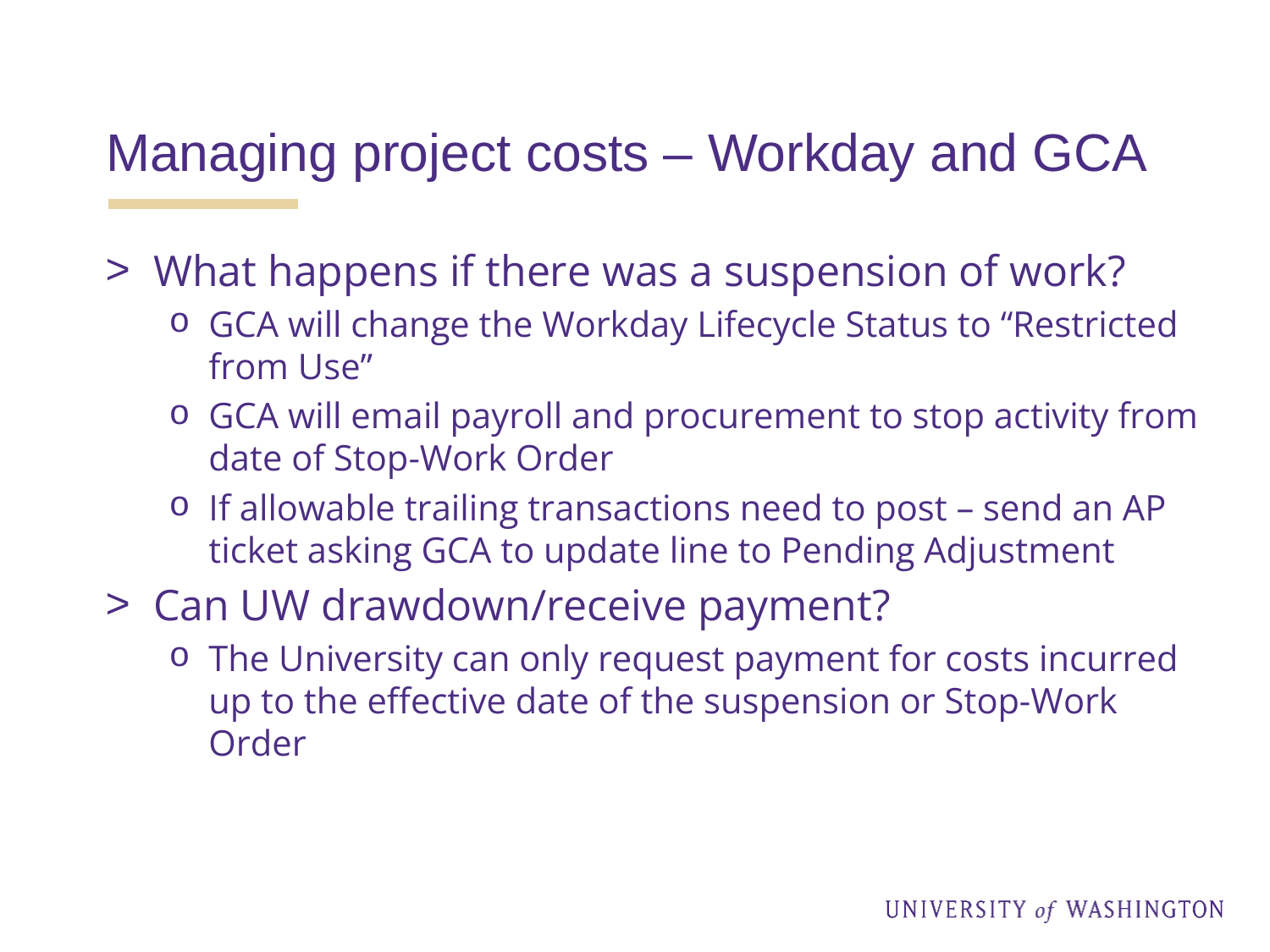

# Managing project costs – Workday and GCA
What happens if there was a suspension of work?
GCA will change the Workday Lifecycle Status to “Restricted from Use”
GCA will email payroll and procurement to stop activity from date of Stop-Work Order
If allowable trailing transactions need to post – send an AP ticket asking GCA to update line to Pending Adjustment
Can UW drawdown/receive payment?
The University can only request payment for costs incurred up to the effective date of the suspension or Stop-Work Order